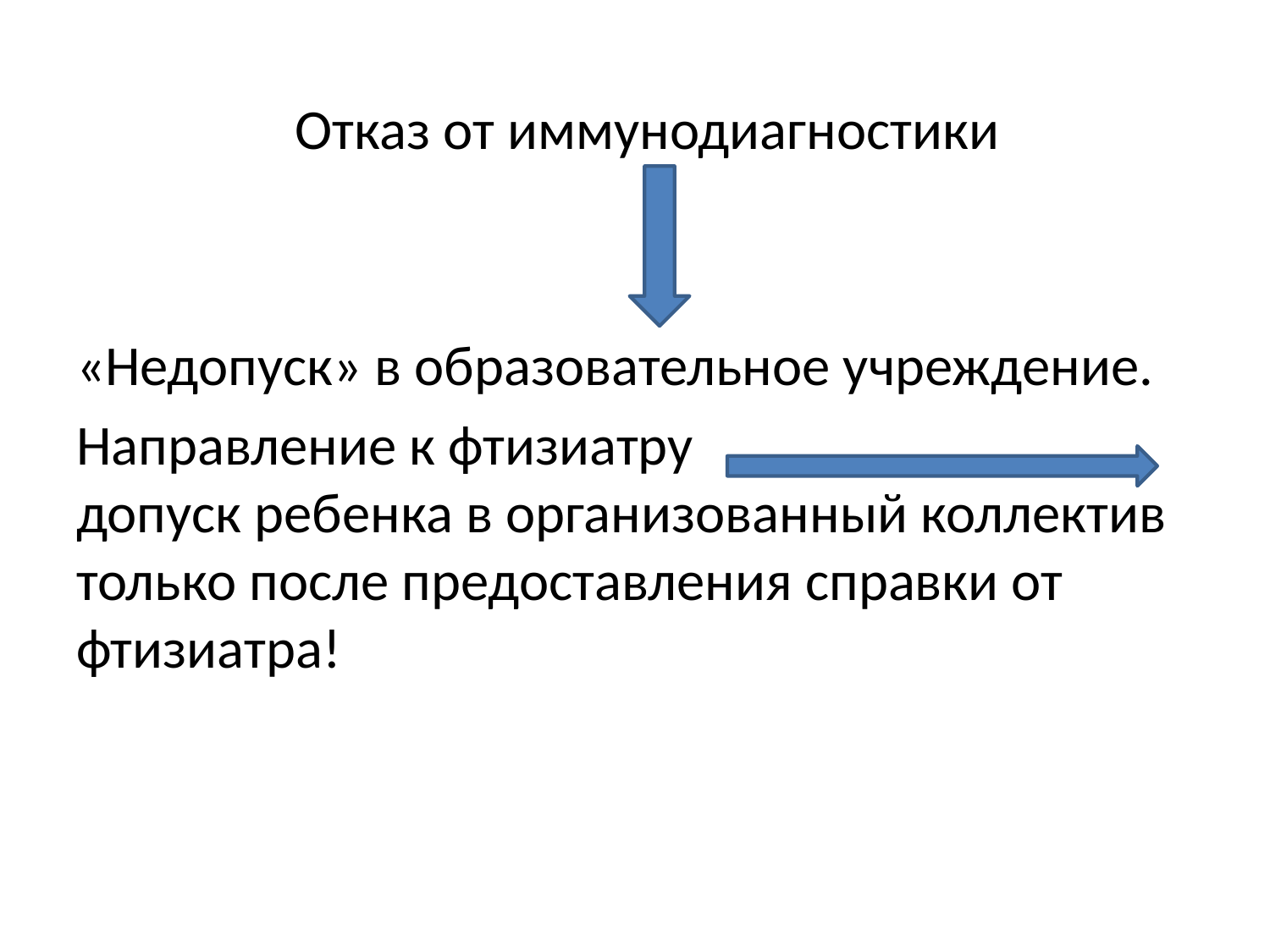

Отказ от иммунодиагностики

«Недопуск» в образовательное учреждение.
Направление к фтизиатру                            допуск ребенка в организованный коллектив только после предоставления справки от фтизиатра!